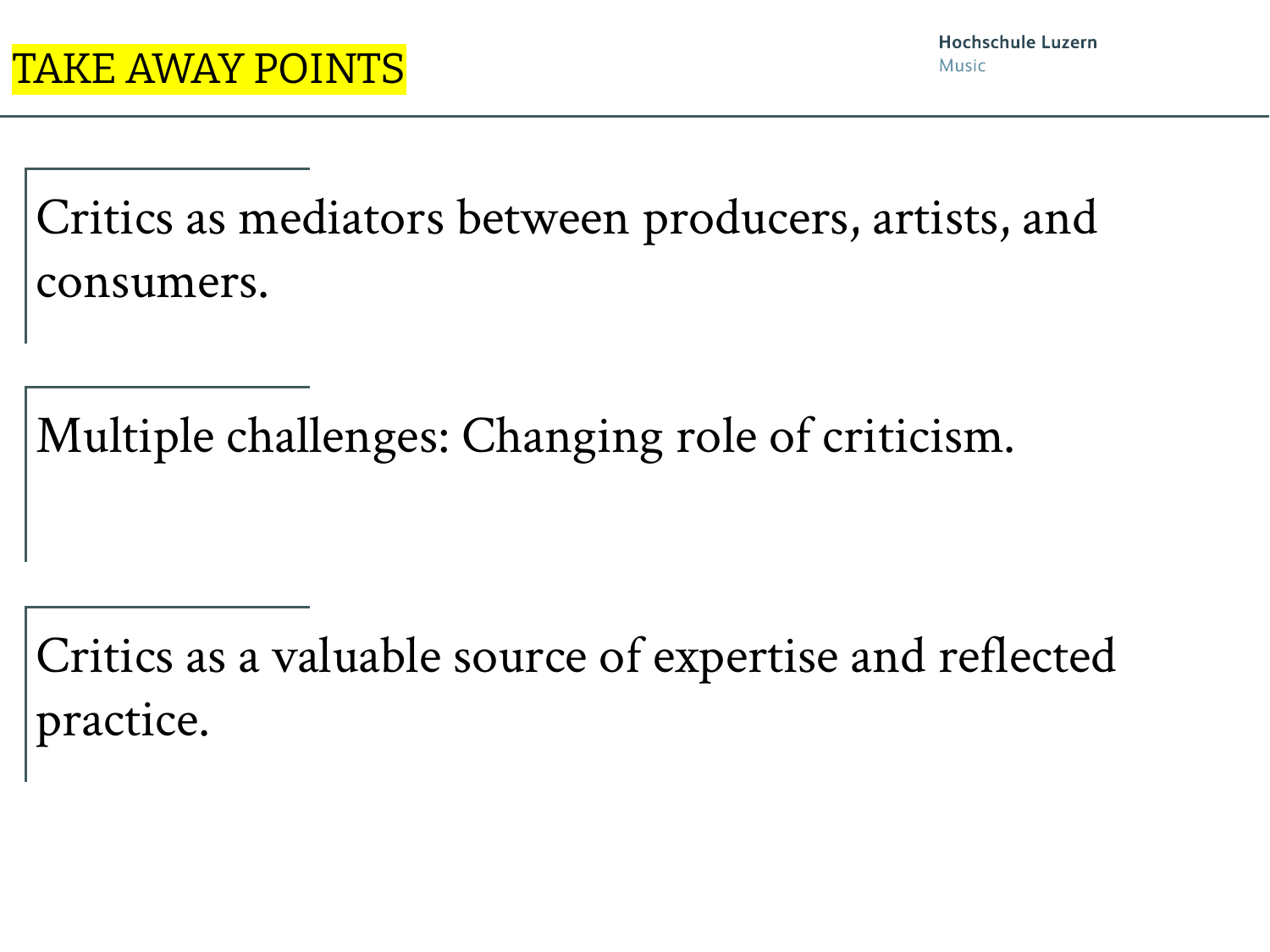

TAKE AWAY POINTS
Critics as mediators between producers, artists, and consumers.

Multiple challenges: Changing role of criticism.

Critics as a valuable source of expertise and reflected practice.